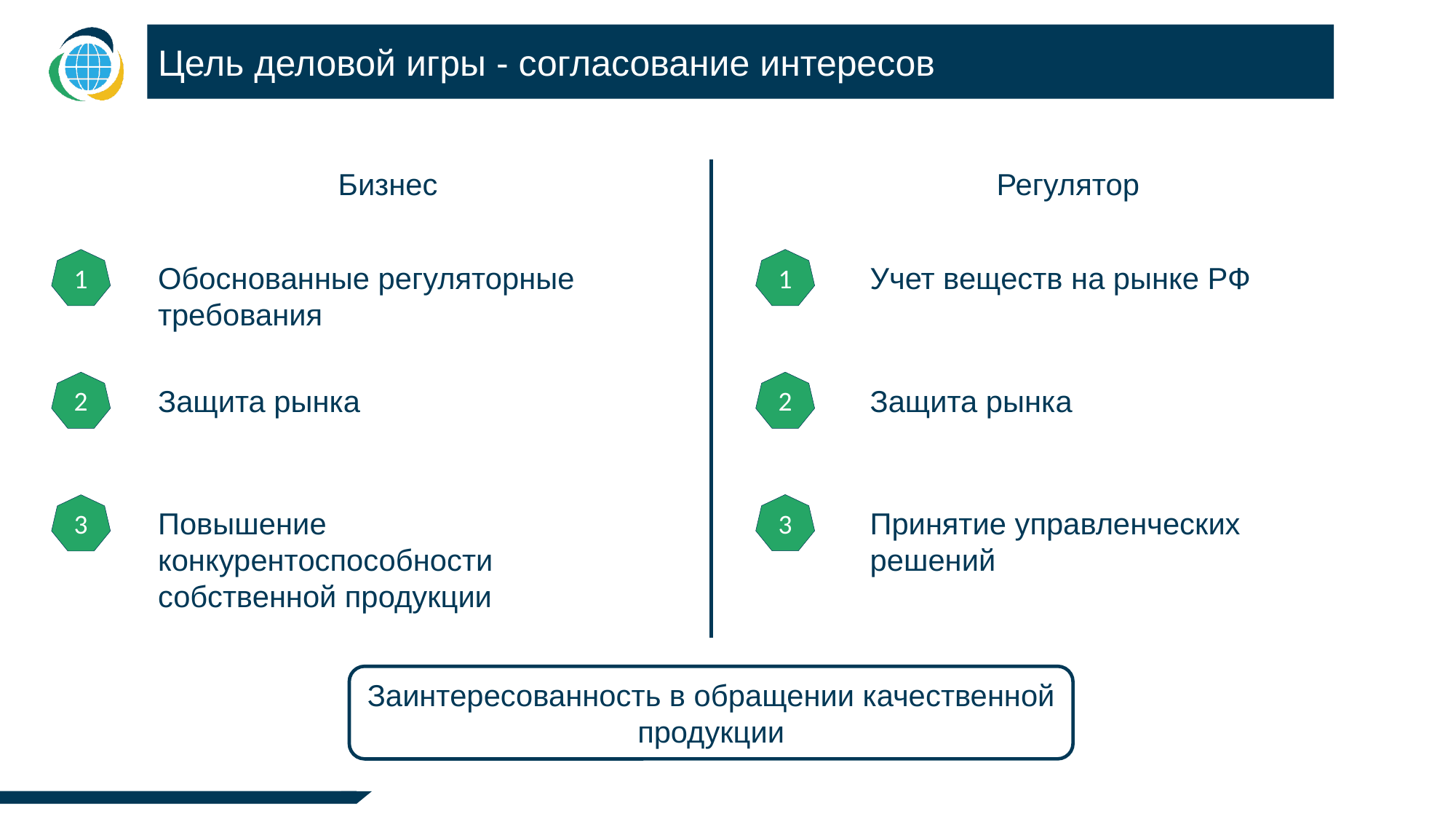

Цель деловой игры - согласование интересов
Бизнес
Регулятор
1
1
Обоснованные регуляторные требования
Учет веществ на рынке РФ
2
2
Защита рынка
Защита рынка
3
3
Повышение конкурентоспособности собственной продукции
Принятие управленческих решений
Заинтересованность в обращении качественной продукции